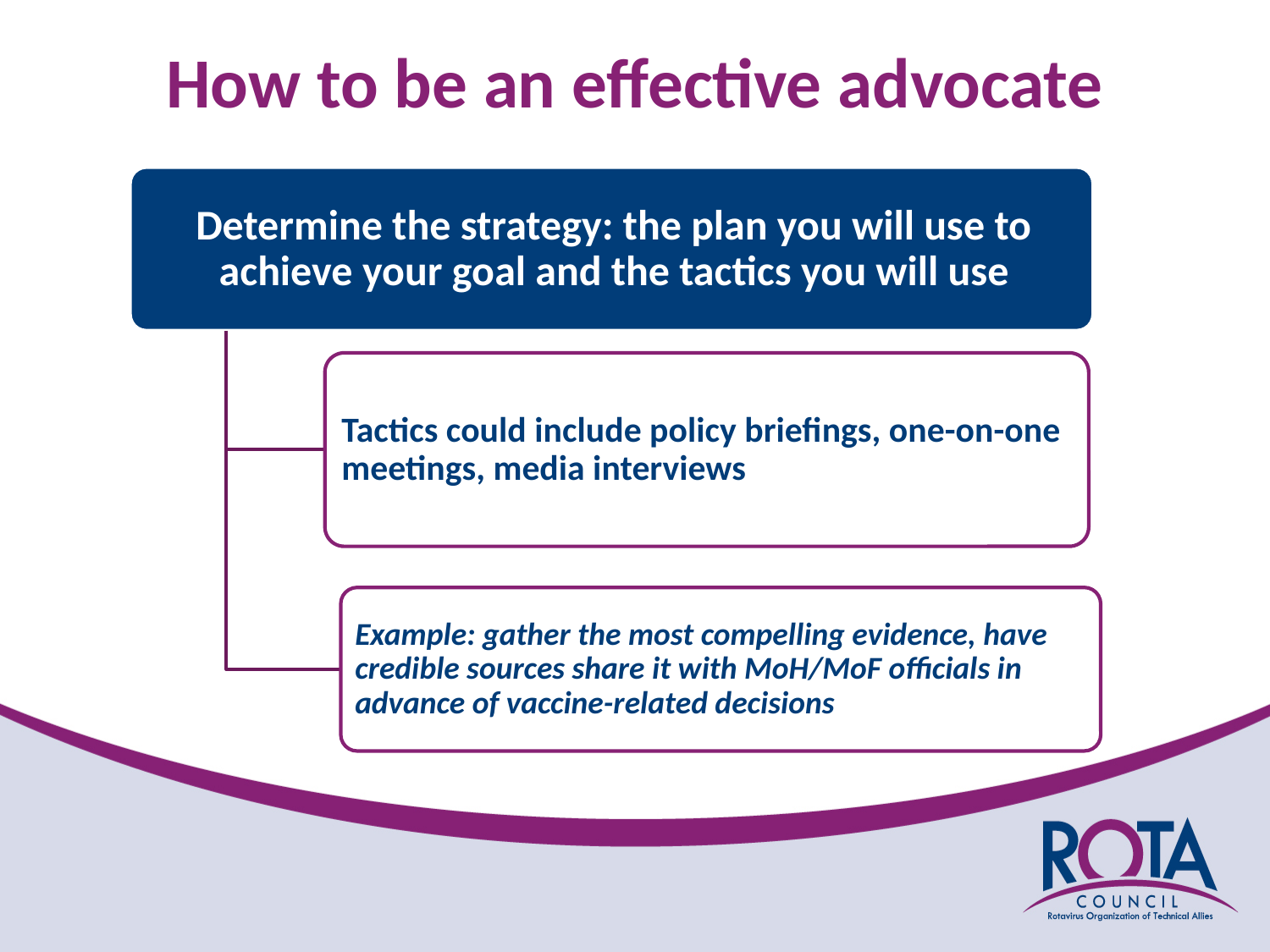

# How to be an effective advocate
Determine the strategy: the plan you will use to achieve your goal and the tactics you will use
Tactics could include policy briefings, one-on-one meetings, media interviews
Example: gather the most compelling evidence, have credible sources share it with MoH/MoF officials in advance of vaccine-related decisions